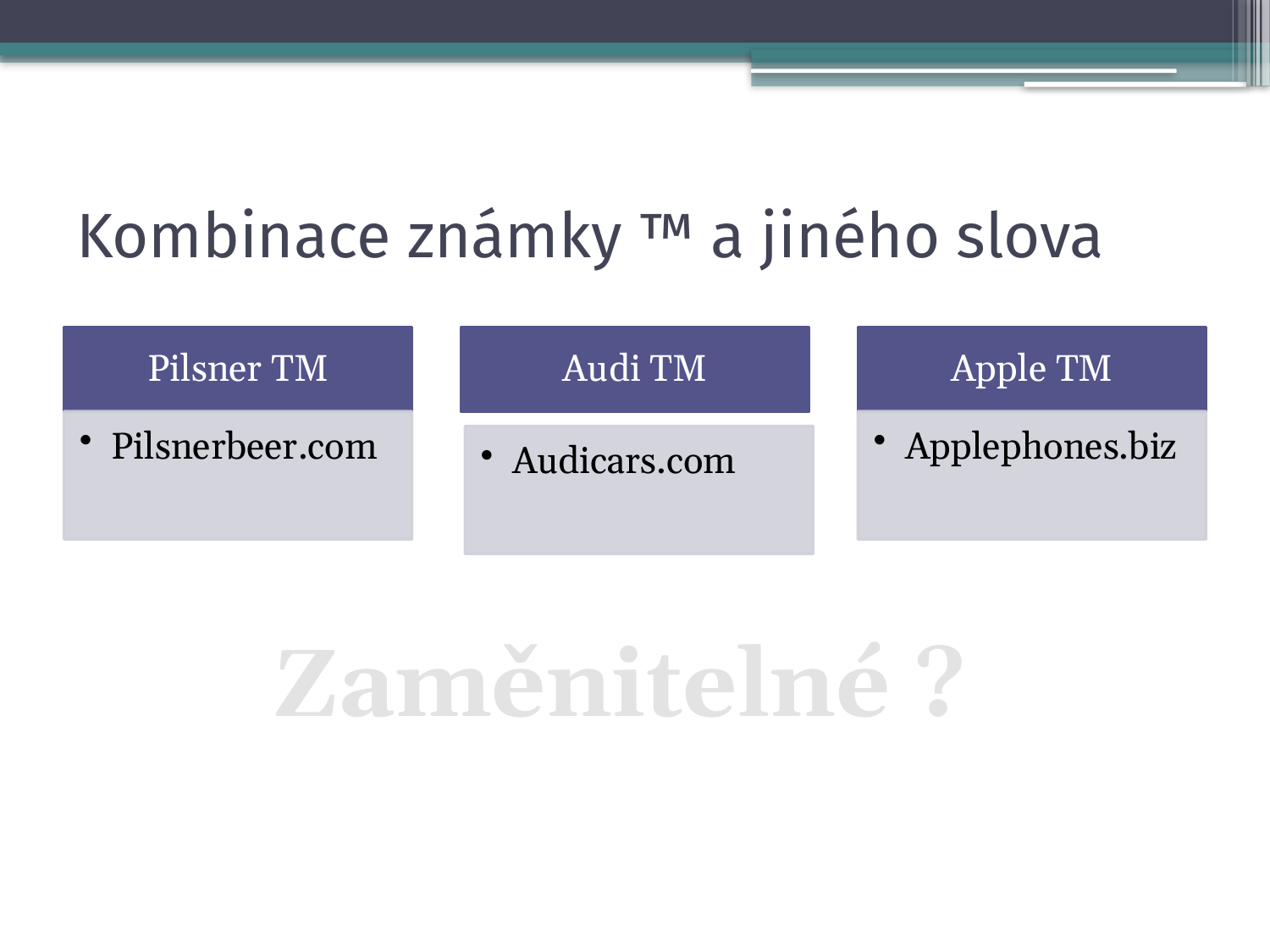

# Kombinace známky ™ a jiného slova
Pilsner TM
Pilsnerbeer.com
Audi TM
Audicars.com
Apple TM
Applephones.biz
Zaměnitelné ?